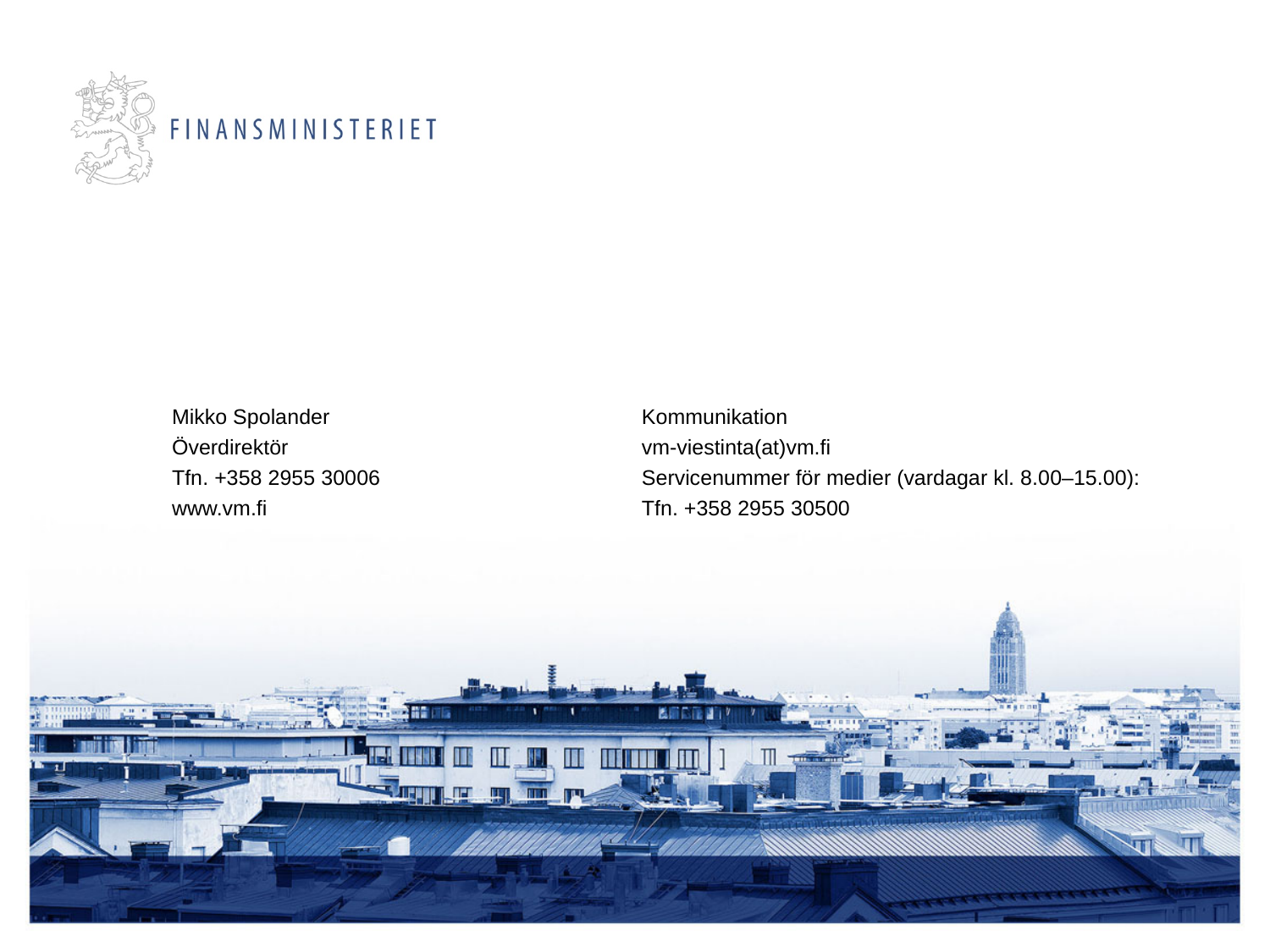

Mikko Spolander
Överdirektör
Tfn. +358 2955 30006
www.vm.fi
Kommunikation
vm-viestinta(at)vm.fi
Servicenummer för medier (vardagar kl. 8.00–15.00):
Tfn. +358 2955 30500